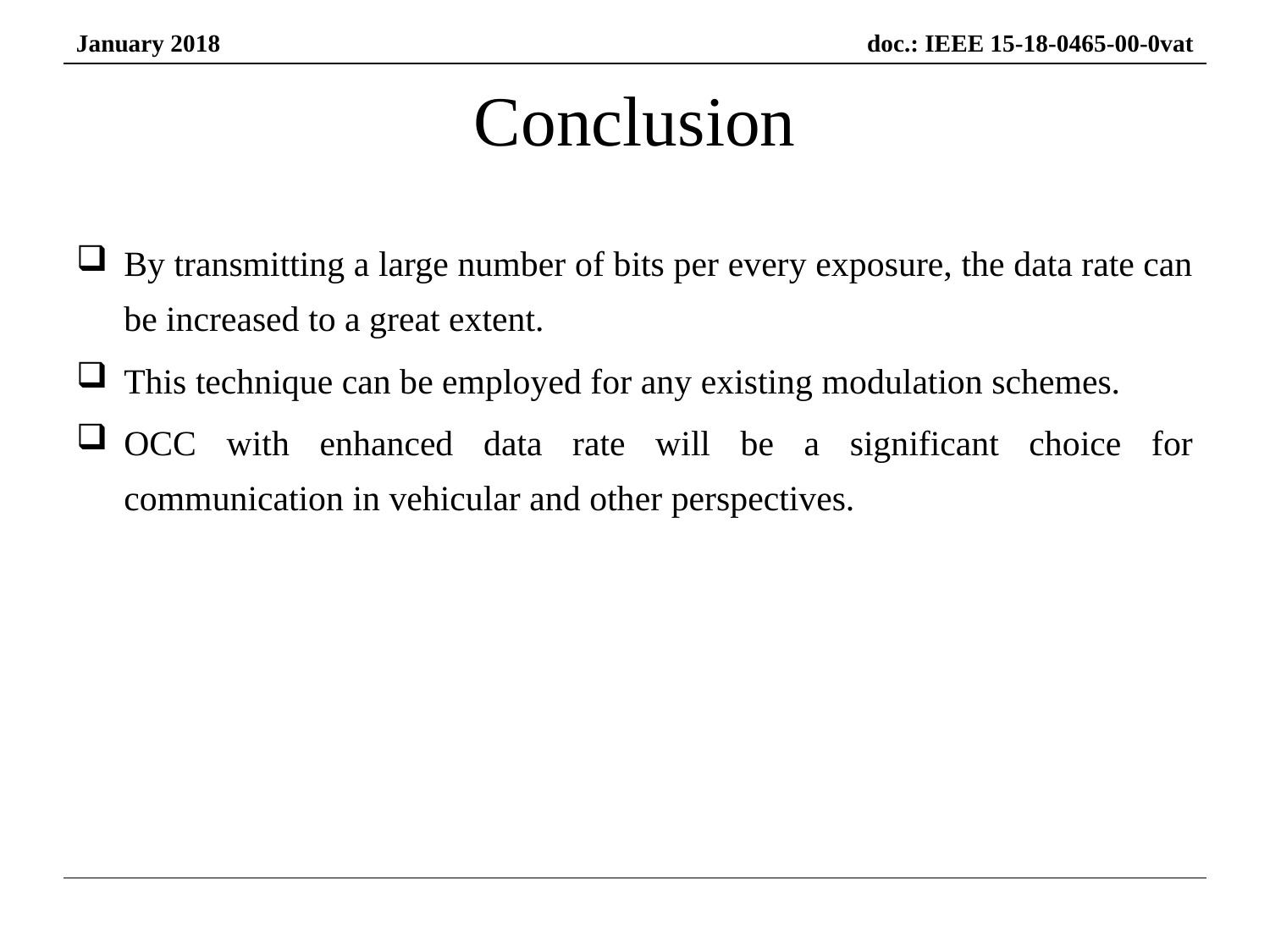

# Conclusion
By transmitting a large number of bits per every exposure, the data rate can be increased to a great extent.
This technique can be employed for any existing modulation schemes.
OCC with enhanced data rate will be a significant choice for communication in vehicular and other perspectives.